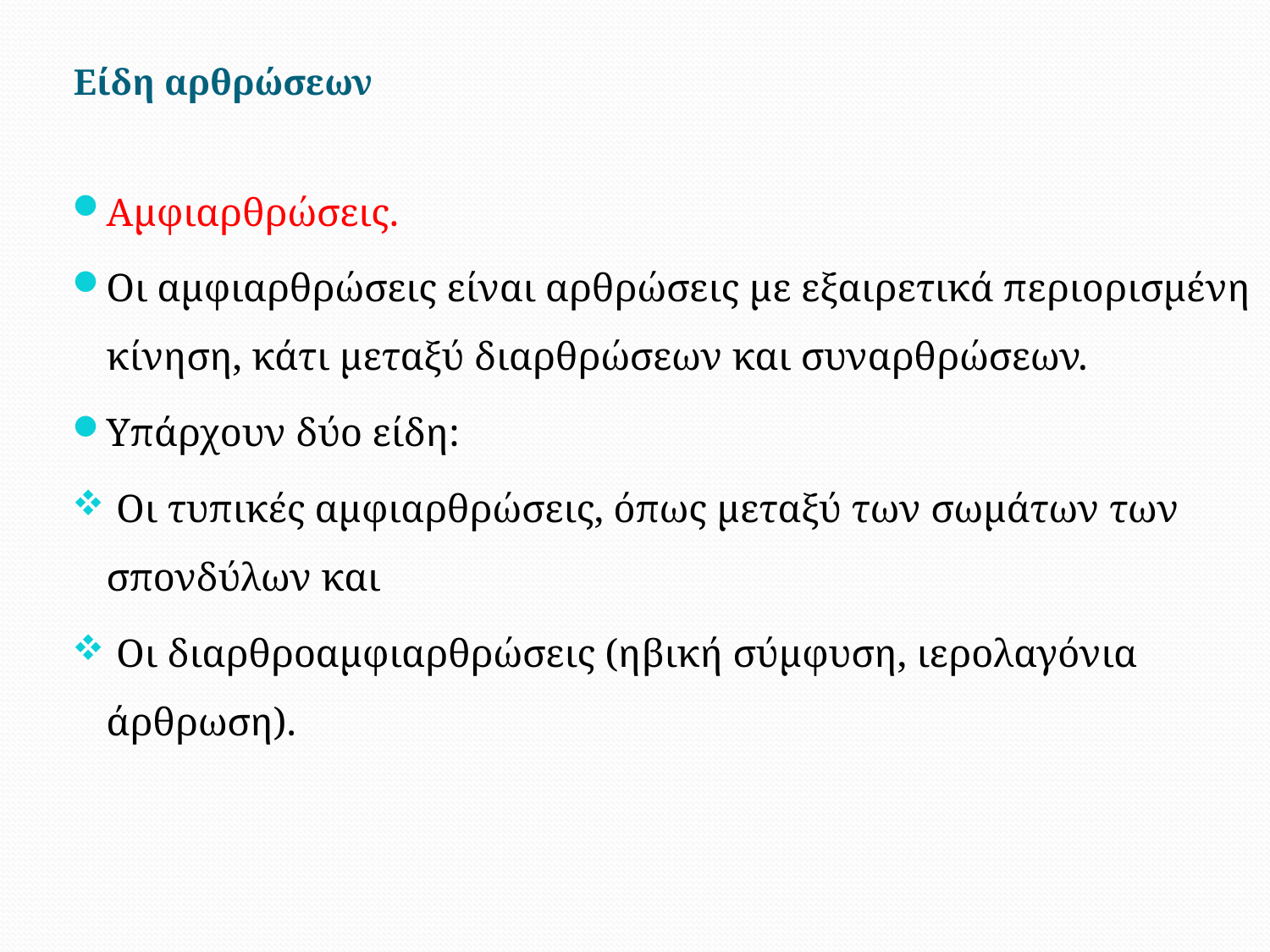

# Είδη αρθρώσεων
Αμφιαρθρώσεις.
Οι αμφιαρθρώσεις είναι αρθρώσεις με εξαιρετικά περιορισμένη κίνηση, κάτι μεταξύ διαρθρώσεων και συναρθρώσεων.
Υπάρχουν δύο είδη:
 Οι τυπικές αμφιαρθρώσεις, όπως μεταξύ των σωμάτων των σπονδύλων και
 Οι διαρθροαμφιαρθρώσεις (ηβική σύμφυση, ιερολαγόνια άρθρωση).